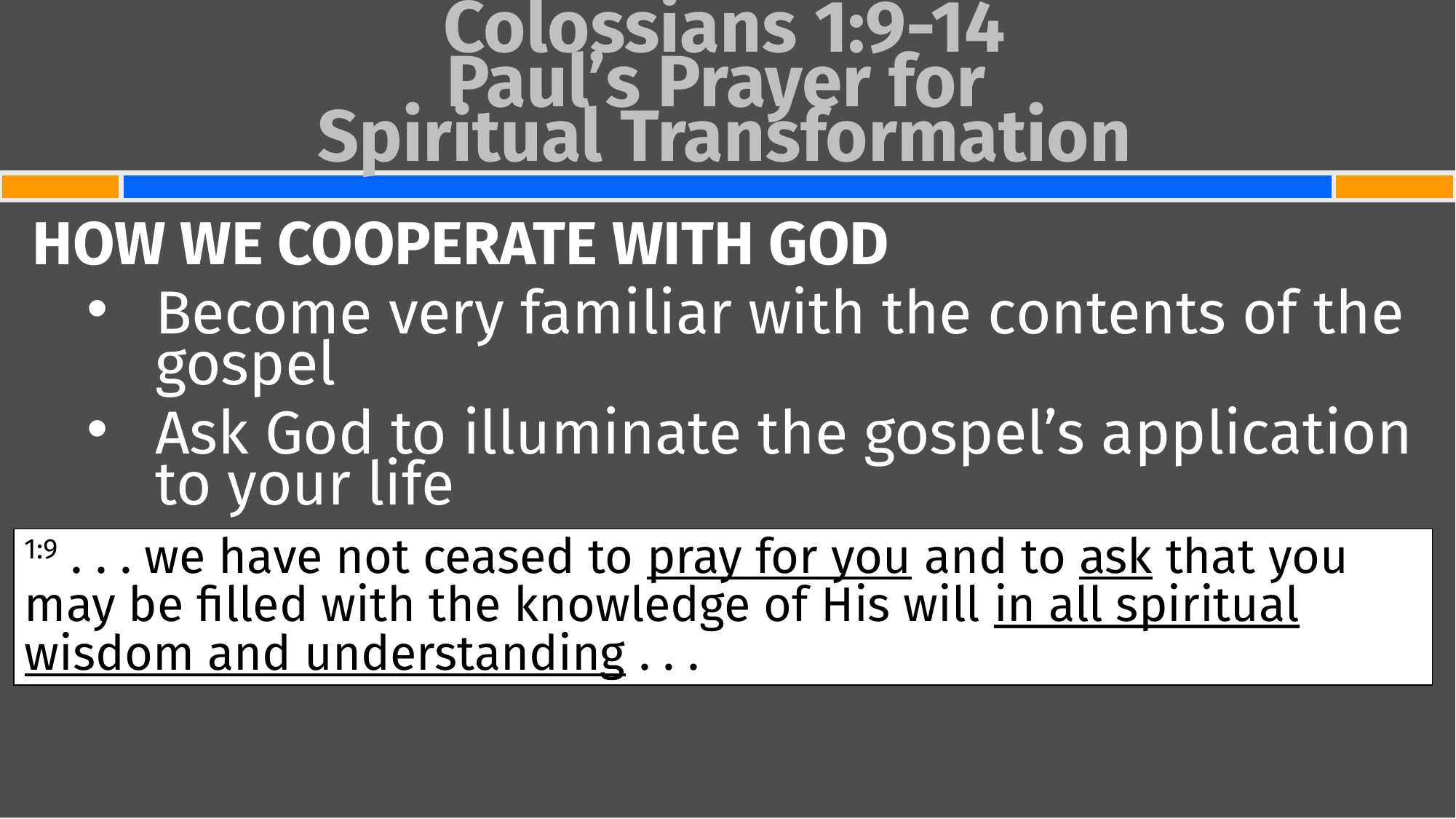

Colossians 1:9-14
Paul’s Prayer for
Spiritual Transformation
#

HOW WE COOPERATE WITH GOD
Become very familiar with the contents of the gospel
Ask God to illuminate the gospel’s application to your life
1:9 . . . we have not ceased to pray for you and to ask that you may be filled with the knowledge of His will in all spiritual wisdom and understanding . . .